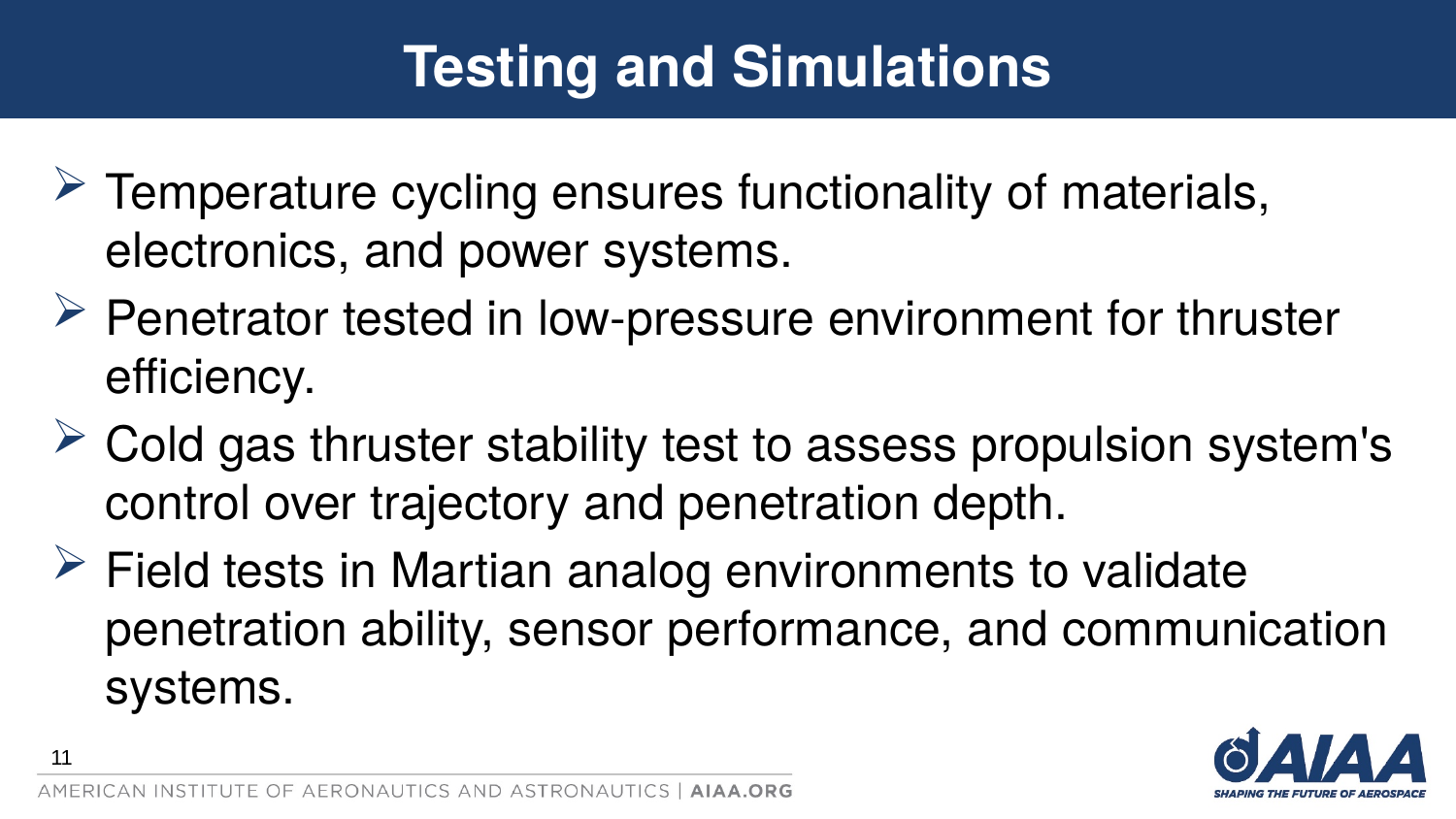

# Testing and Simulations
Temperature cycling ensures functionality of materials, electronics, and power systems.
Penetrator tested in low-pressure environment for thruster efficiency.
Cold gas thruster stability test to assess propulsion system's control over trajectory and penetration depth.
Field tests in Martian analog environments to validate penetration ability, sensor performance, and communication systems.

11